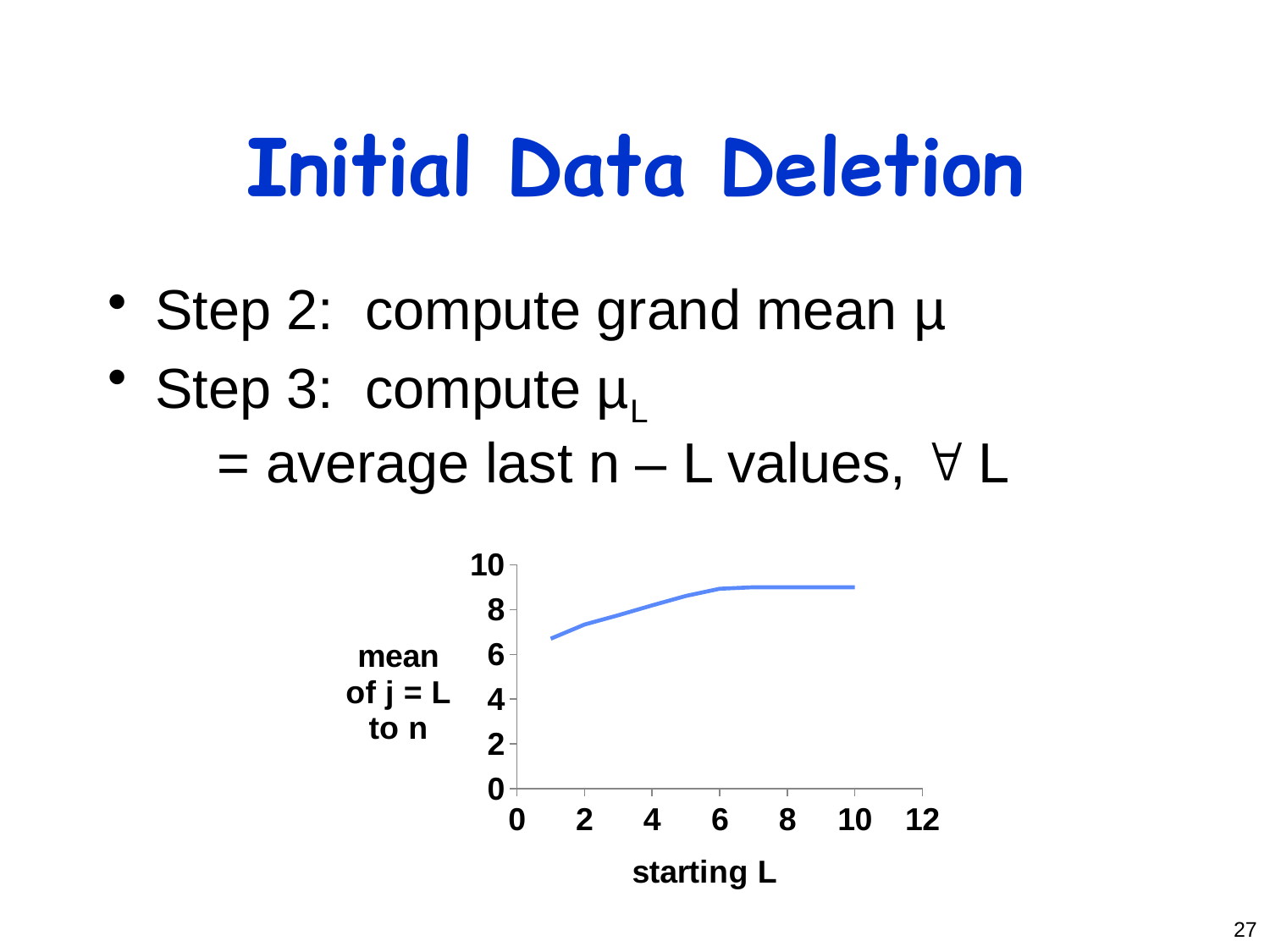

# Initial Data Deletion
Step 2:  compute grand mean µ
Step 3:  compute µL
       = average last n – L values, ∀ L

### Chart

| Category |  |
|---|---|
27